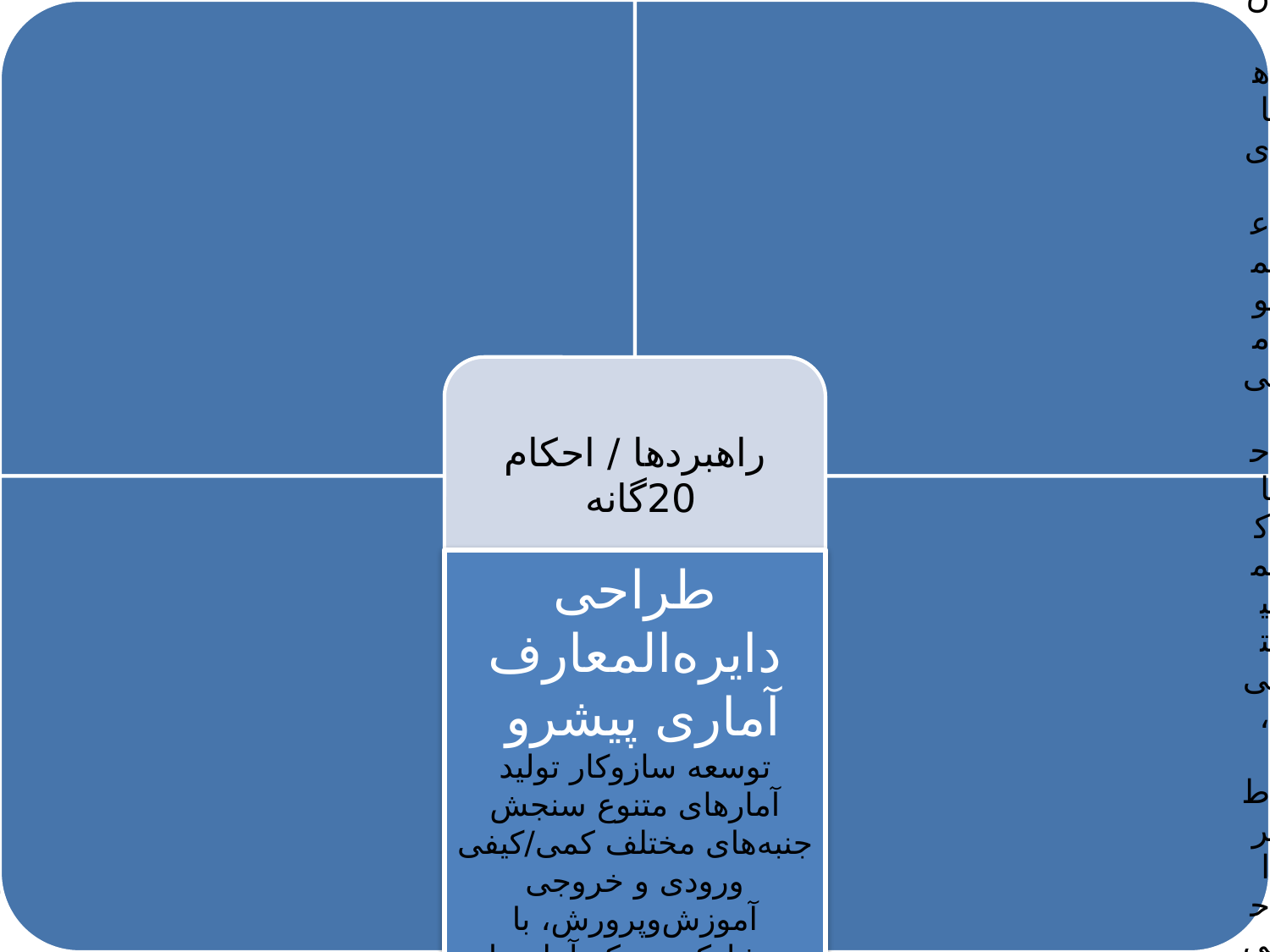

راهبردها / احکام 20گانه
طراحی دایره‌المعارف آماری پیشرو
توسعه سازوکار تولید آمارهای متنوع سنجش جنبه‌های مختلف کمی/کیفی ورودی و خروجی آموزش‌وپرورش، با مشارکت مرکز آمار، با انتشار عمومی